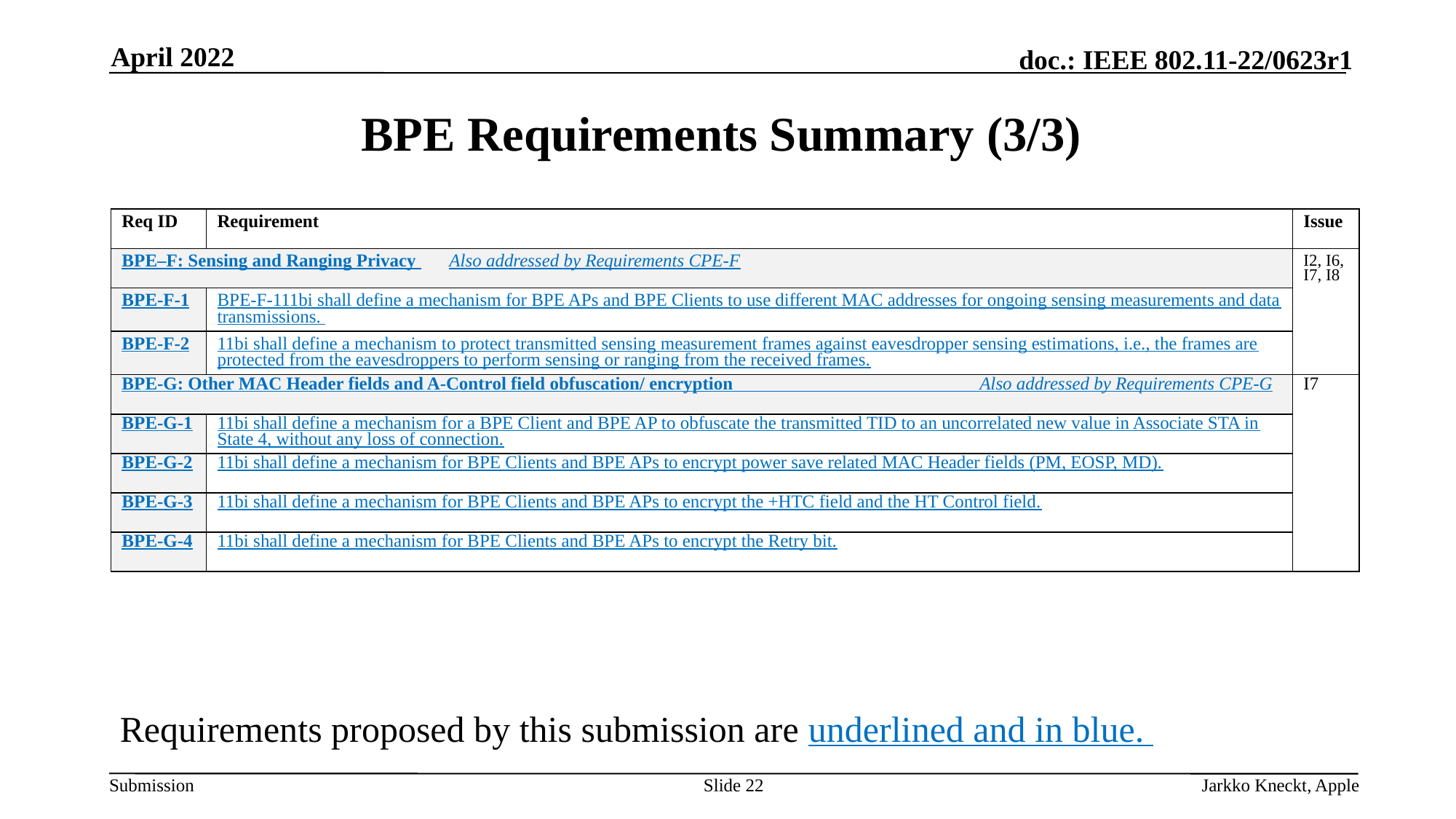

April 2022
# BPE Requirements Summary (3/3)
| Req ID | Requirement | Issue |
| --- | --- | --- |
| BPE–F: Sensing and Ranging Privacy Also addressed by Requirements CPE-F |  | I2, I6, I7, I8 |
| BPE-F-1 | BPE-F-111bi shall define a mechanism for BPE APs and BPE Clients to use different MAC addresses for ongoing sensing measurements and data transmissions. |  |
| BPE-F-2 | 11bi shall define a mechanism to protect transmitted sensing measurement frames against eavesdropper sensing estimations, i.e., the frames are protected from the eavesdroppers to perform sensing or ranging from the received frames. |  |
| BPE-G: Other MAC Header fields and A-Control field obfuscation/ encryption Also addressed by Requirements CPE-G |  | I7 |
| BPE-G-1 | 11bi shall define a mechanism for a BPE Client and BPE AP to obfuscate the transmitted TID to an uncorrelated new value in Associate STA in State 4, without any loss of connection. |  |
| BPE-G-2 | 11bi shall define a mechanism for BPE Clients and BPE APs to encrypt power save related MAC Header fields (PM, EOSP, MD). |  |
| BPE-G-3 | 11bi shall define a mechanism for BPE Clients and BPE APs to encrypt the +HTC field and the HT Control field. |  |
| BPE-G-4 | 11bi shall define a mechanism for BPE Clients and BPE APs to encrypt the Retry bit. |  |
Requirements proposed by this submission are underlined and in blue.
Slide 22
Jarkko Kneckt, Apple